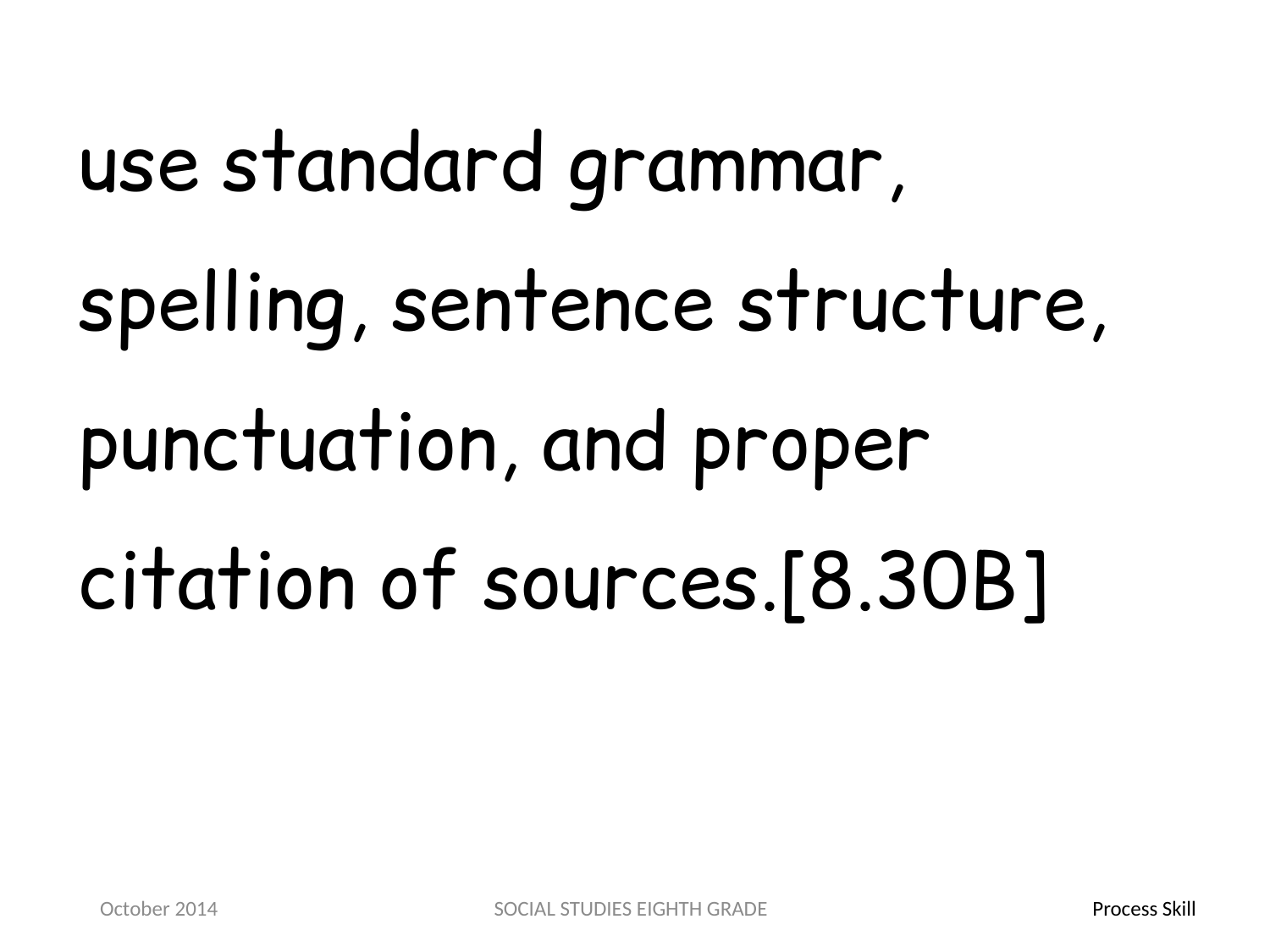

use standard grammar, spelling, sentence structure, punctuation, and proper citation of sources.[8.30B]
October 2014
SOCIAL STUDIES EIGHTH GRADE